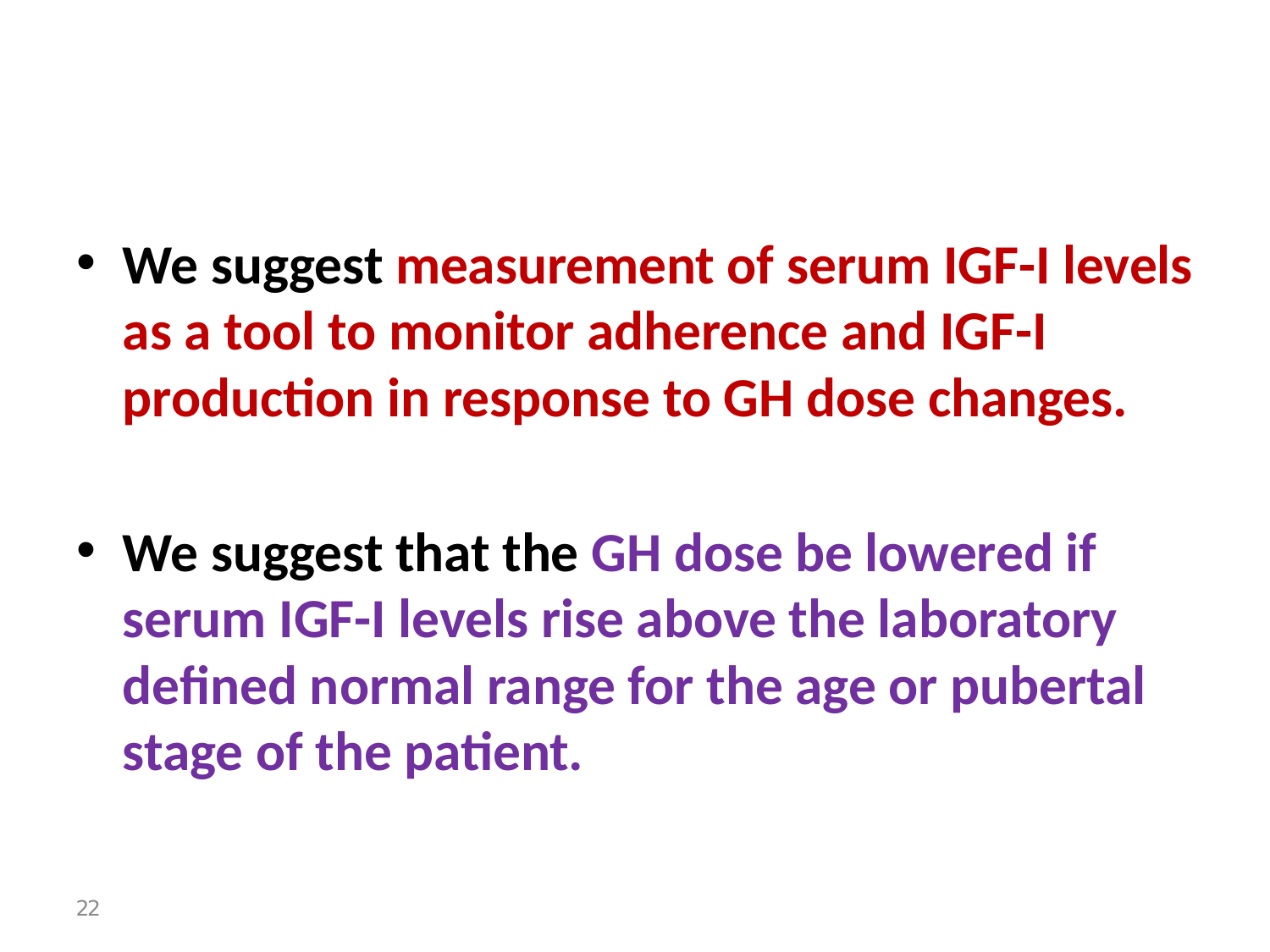

#
We suggest measurement of serum IGF-I levels as a tool to monitor adherence and IGF-I production in response to GH dose changes.

We suggest that the GH dose be lowered if serum IGF-I levels rise above the laboratory defined normal range for the age or pubertal stage of the patient.
22